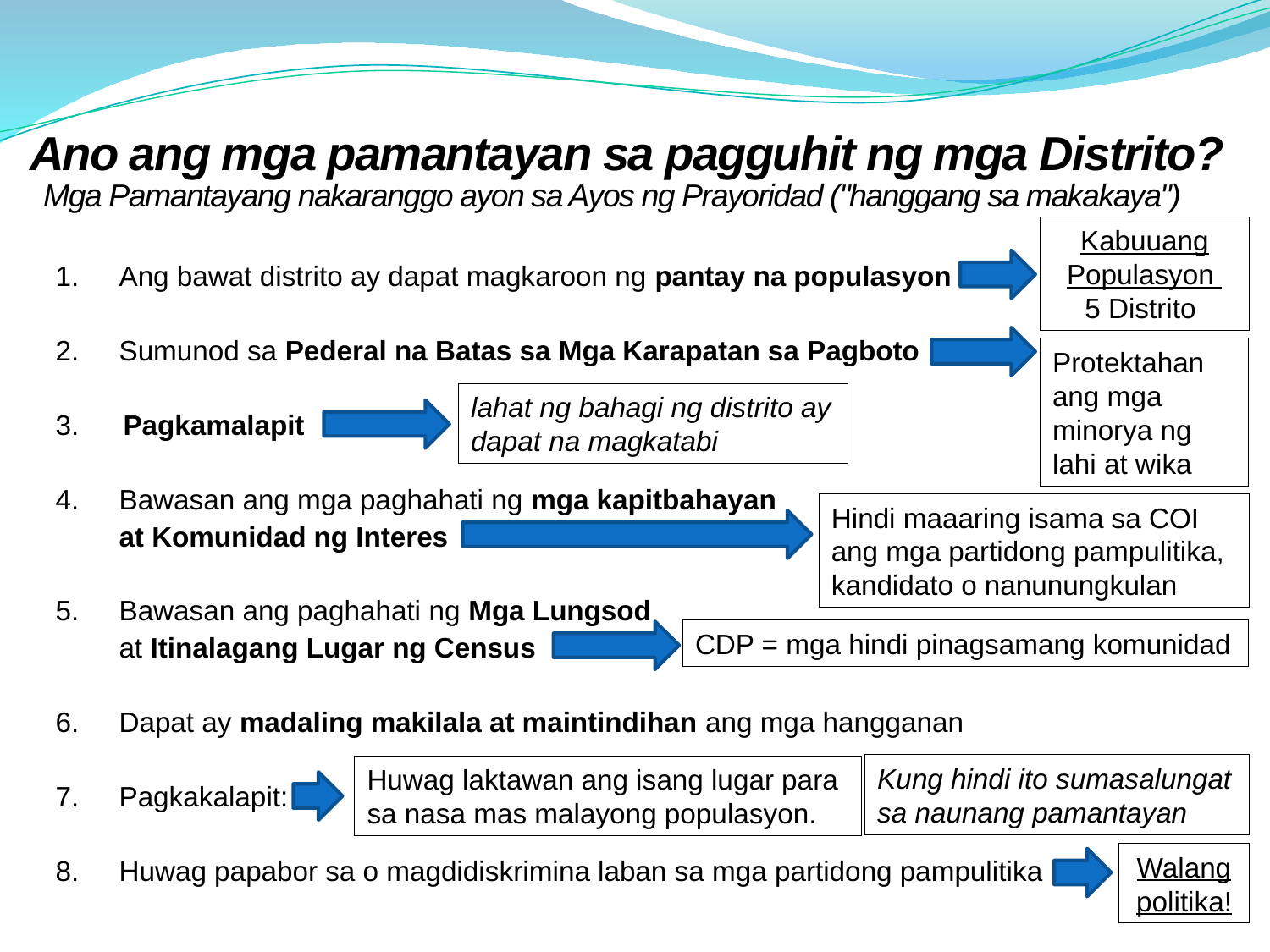

# Ano ang mga pamantayan sa pagguhit ng mga Distrito?
Mga Pamantayang nakaranggo ayon sa Ayos ng Prayoridad ("hanggang sa makakaya")
Ang bawat distrito ay dapat magkaroon ng pantay na populasyon
Sumunod sa Pederal na Batas sa Mga Karapatan sa Pagboto
 Pagkamalapit
Bawasan ang mga paghahati ng mga kapitbahayan
at Komunidad ng Interes
Bawasan ang paghahati ng Mga Lungsod
at Itinalagang Lugar ng Census
Dapat ay madaling makilala at maintindihan ang mga hangganan
Pagkakalapit:
Huwag papabor sa o magdidiskrimina laban sa mga partidong pampulitika

Kabuuang Populasyon
5 Distrito

Protektahan ang mga minorya ng lahi at wika
lahat ng bahagi ng distrito ay dapat na magkatabi

Hindi maaaring isama sa COI ang mga partidong pampulitika, kandidato o nanunungkulan

CDP = mga hindi pinagsamang komunidad

Kung hindi ito sumasalungat sa naunang pamantayan
Huwag laktawan ang isang lugar para sa nasa mas malayong populasyon.

Walang politika!